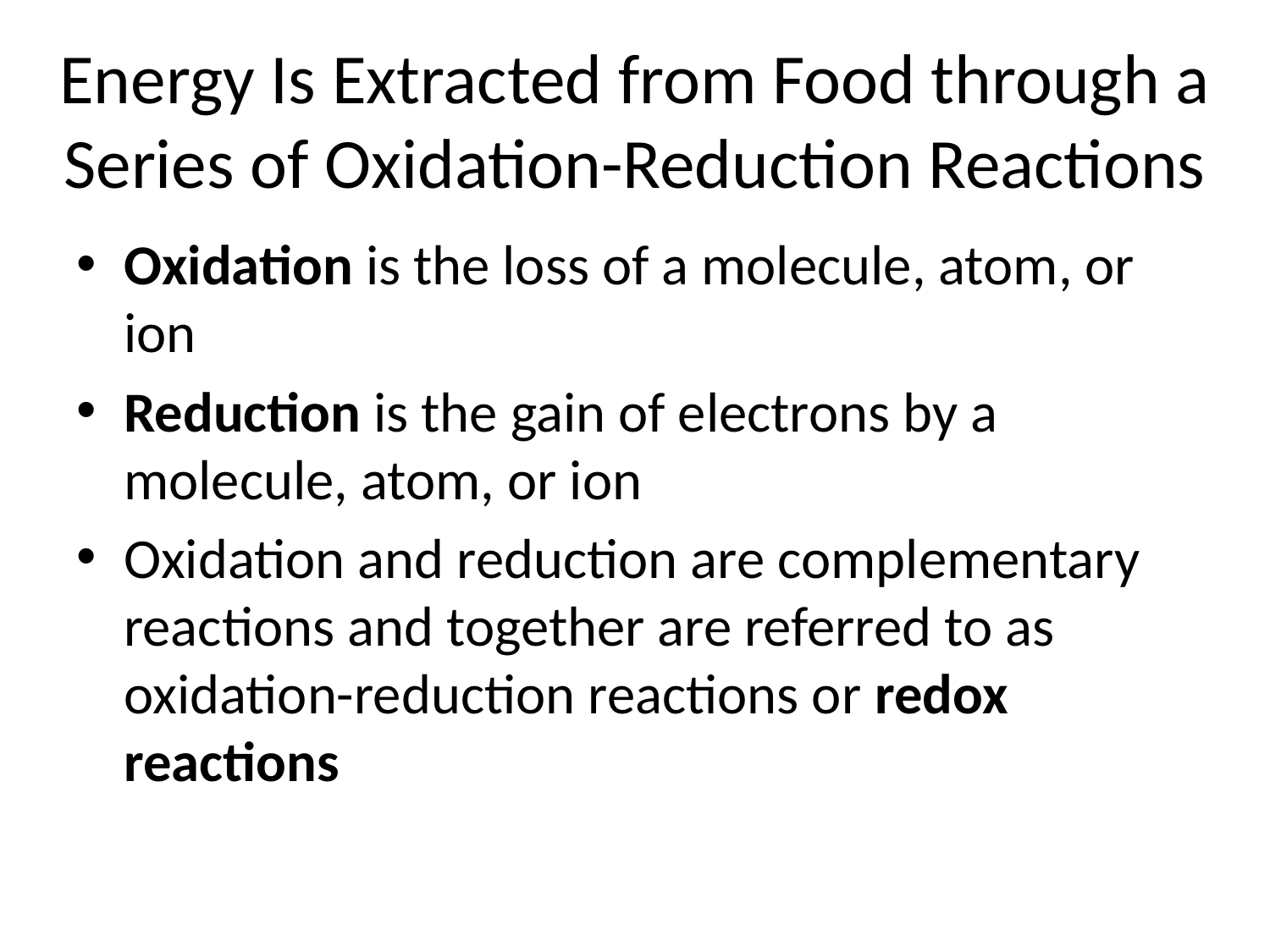

# Energy Is Extracted from Food through a Series of Oxidation-Reduction Reactions
Oxidation is the loss of a molecule, atom, or ion
Reduction is the gain of electrons by a molecule, atom, or ion
Oxidation and reduction are complementary reactions and together are referred to as oxidation-reduction reactions or redox reactions